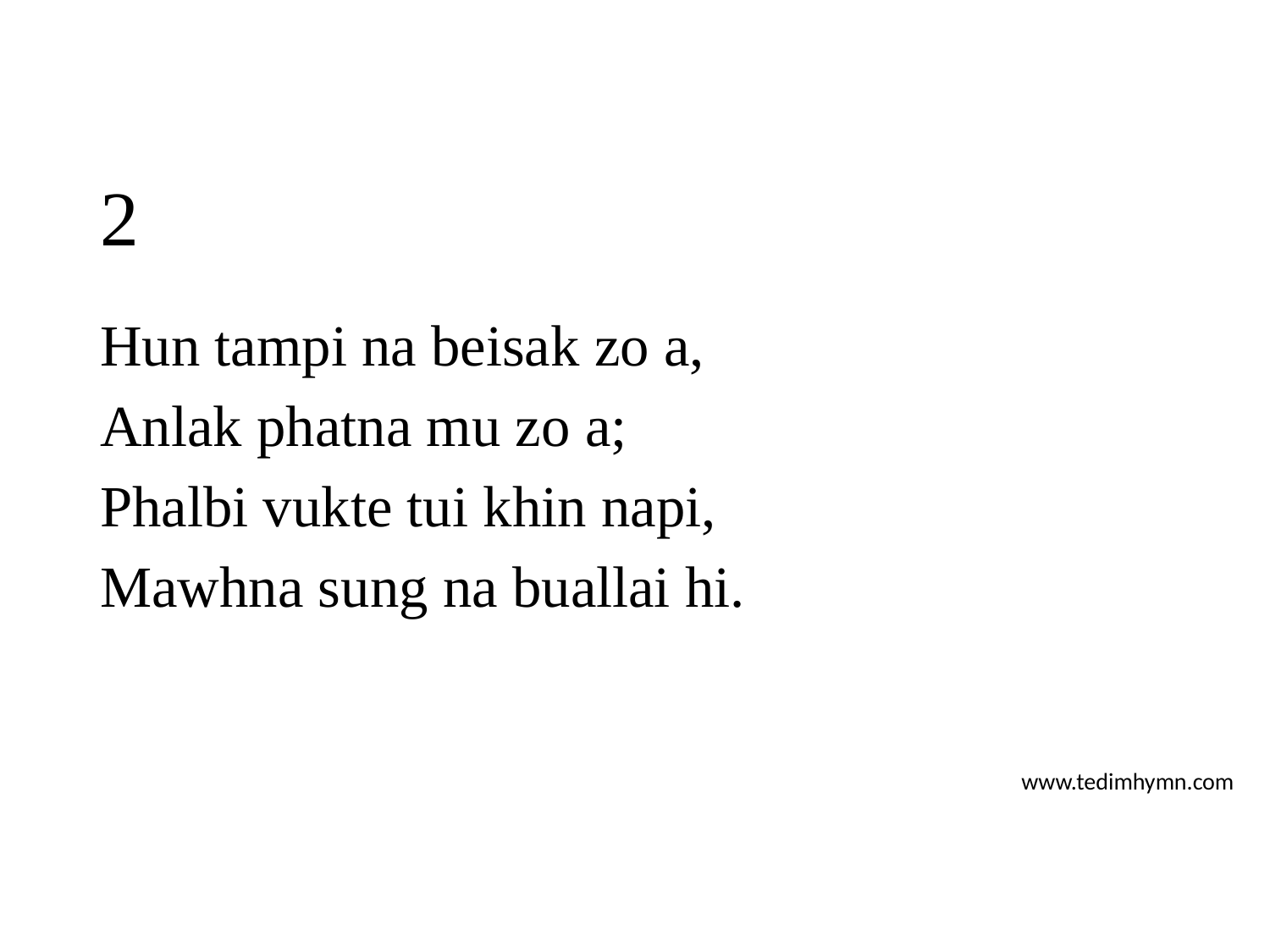

# 2
Hun tampi na beisak zo a,
Anlak phatna mu zo a;
Phalbi vukte tui khin napi,
Mawhna sung na buallai hi.

www.tedimhymn.com